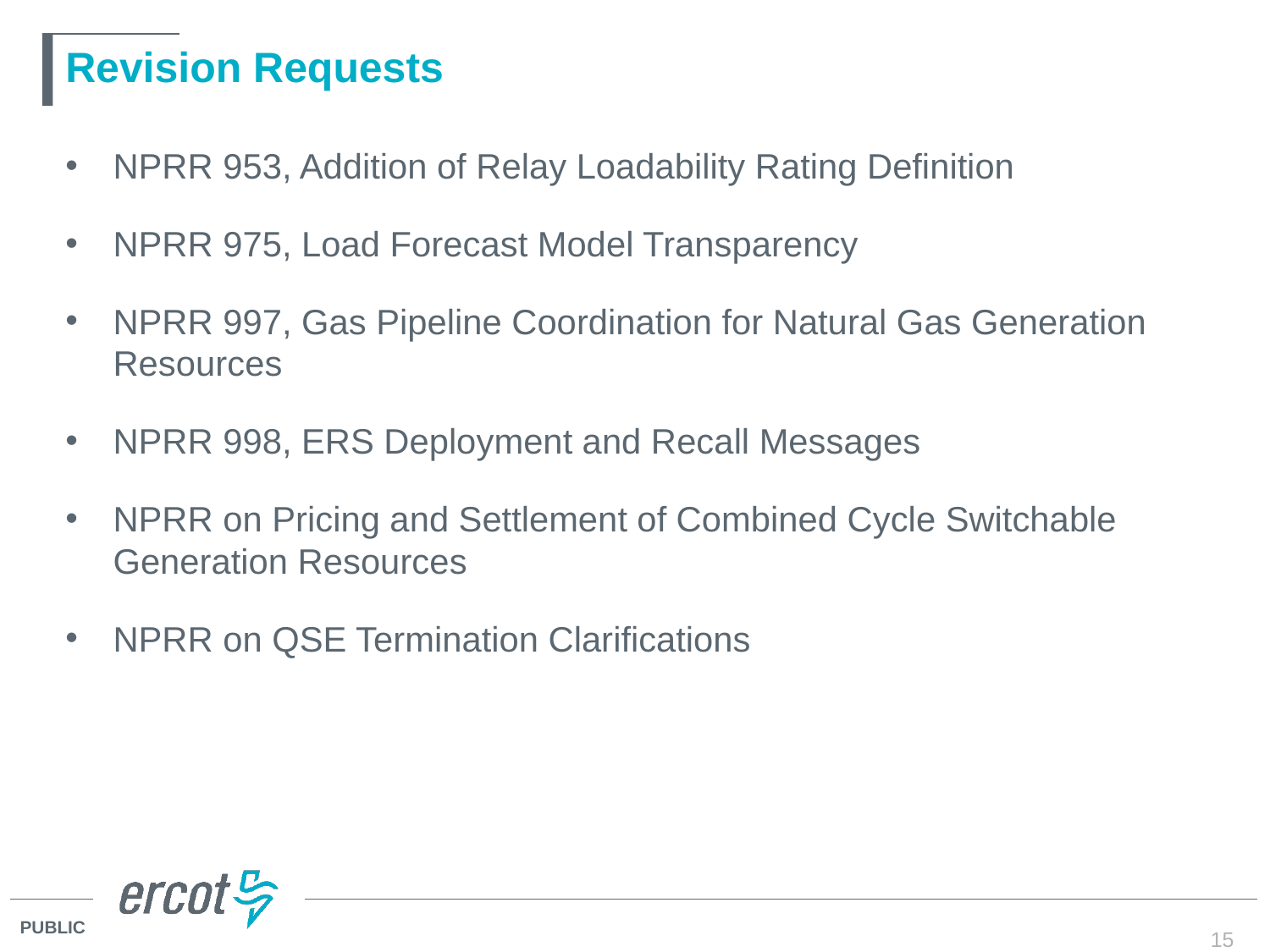

# Revision Requests
NPRR 953, Addition of Relay Loadability Rating Definition
NPRR 975, Load Forecast Model Transparency
NPRR 997, Gas Pipeline Coordination for Natural Gas Generation Resources
NPRR 998, ERS Deployment and Recall Messages
NPRR on Pricing and Settlement of Combined Cycle Switchable Generation Resources
NPRR on QSE Termination Clarifications

15